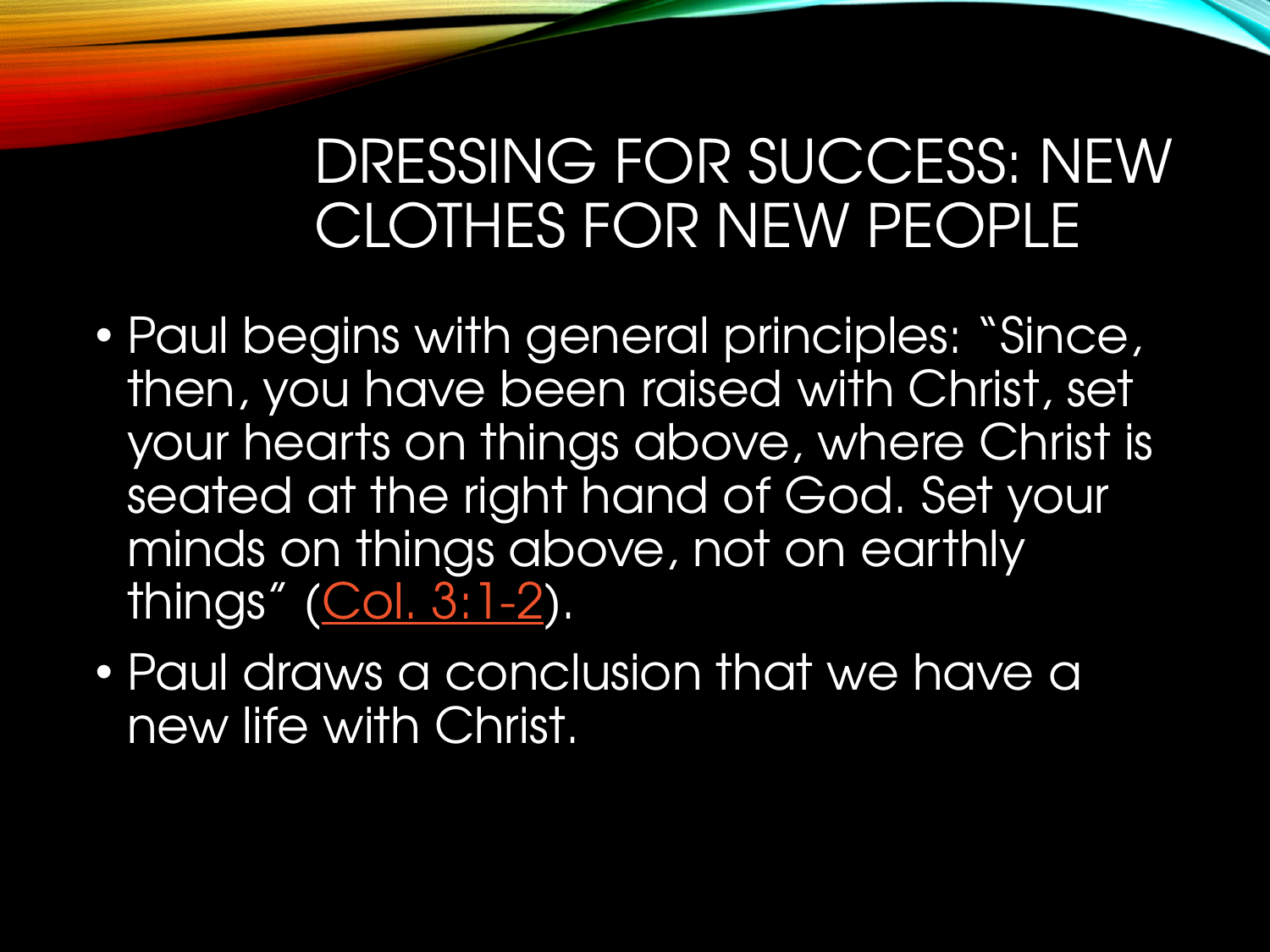

# Dressing For Success: New Clothes for New People
Paul begins with general principles: “Since, then, you have been raised with Christ, set your hearts on things above, where Christ is seated at the right hand of God. Set your minds on things above, not on earthly things” (Col. 3:1-2).
Paul draws a conclusion that we have a new life with Christ.